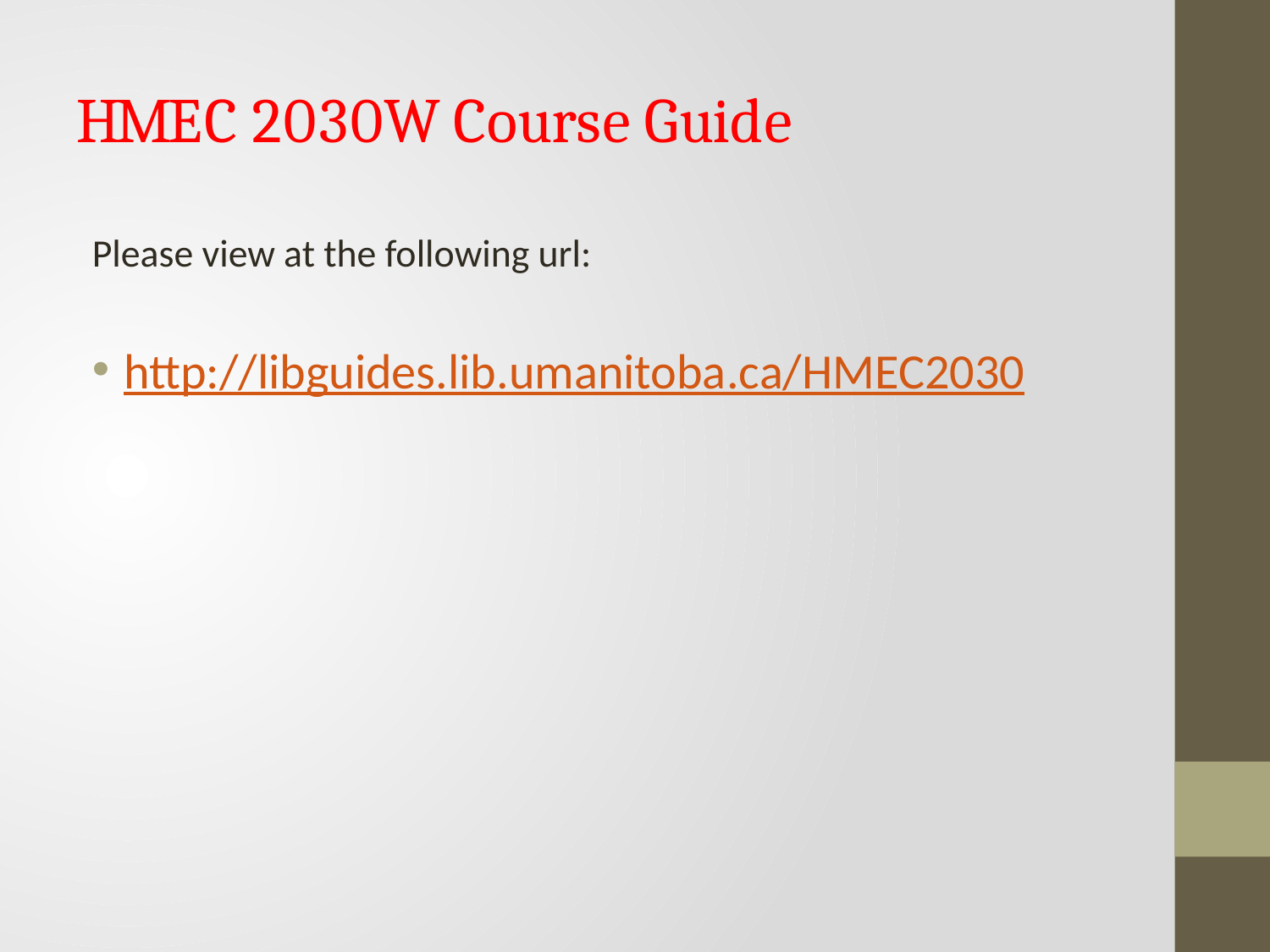

# HMEC 2030W Course Guide
Please view at the following url:

http://libguides.lib.umanitoba.ca/HMEC2030